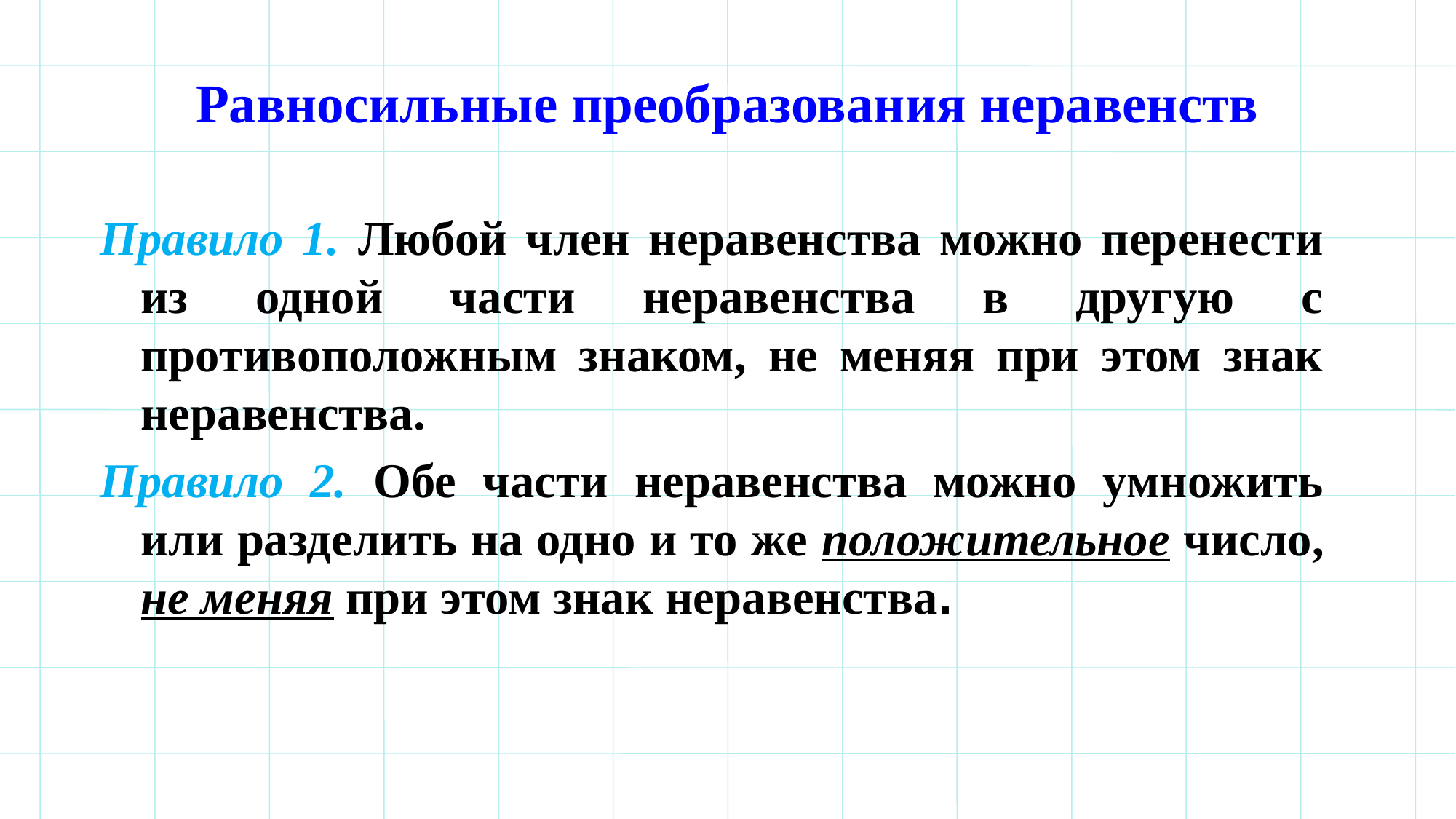

# Равносильные преобразования неравенств
Правило 1. Любой член неравенства можно перенести из одной части неравенства в другую с противоположным знаком, не меняя при этом знак неравенства.
Правило 2. Обе части неравенства можно умножить или разделить на одно и то же положительное число, не меняя при этом знак неравенства.